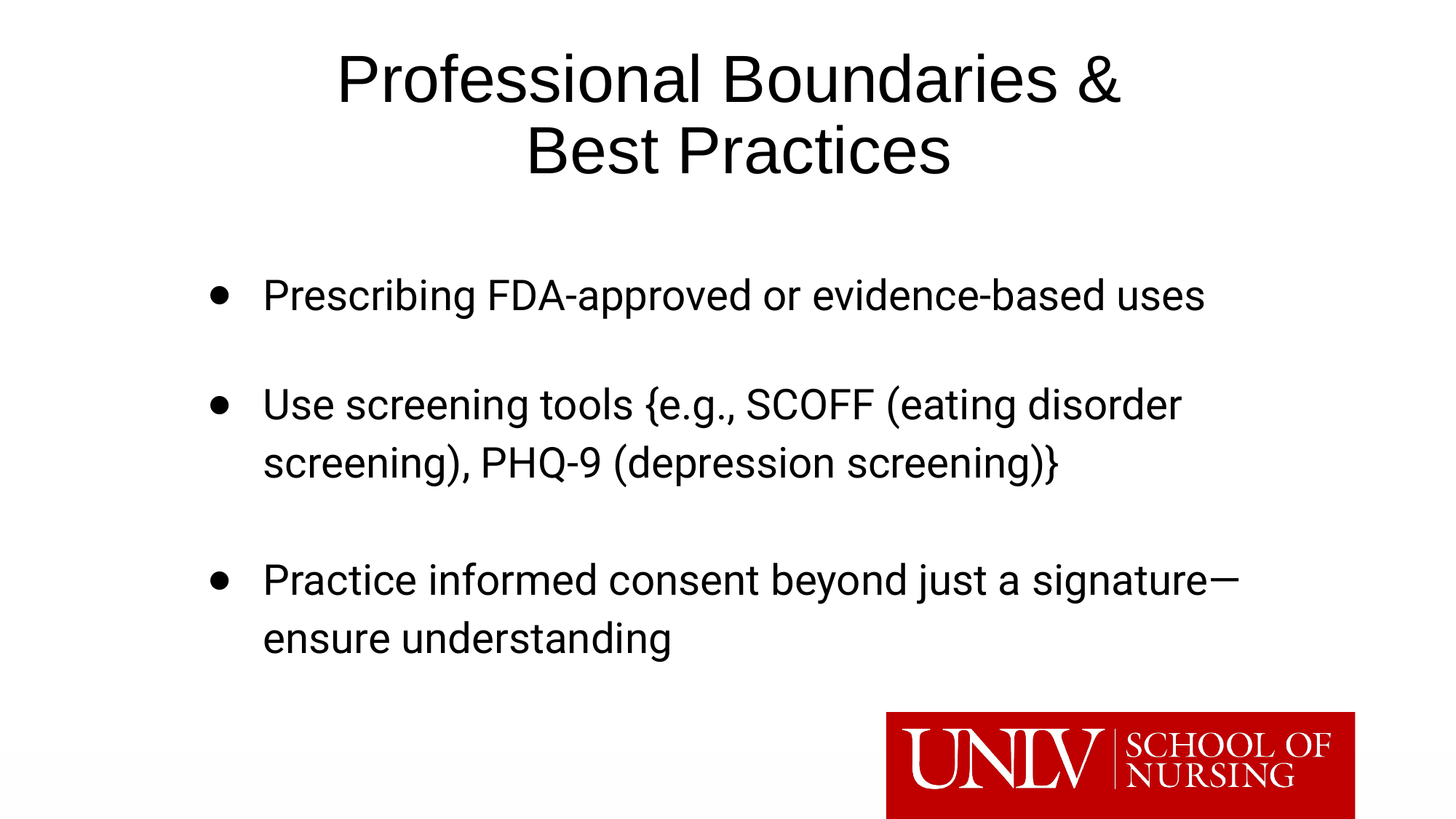

# Professional Boundaries &
 Best Practices
Prescribing FDA-approved or evidence-based uses
Use screening tools {e.g., SCOFF (eating disorder screening), PHQ-9 (depression screening)}
Practice informed consent beyond just a signature—ensure understanding